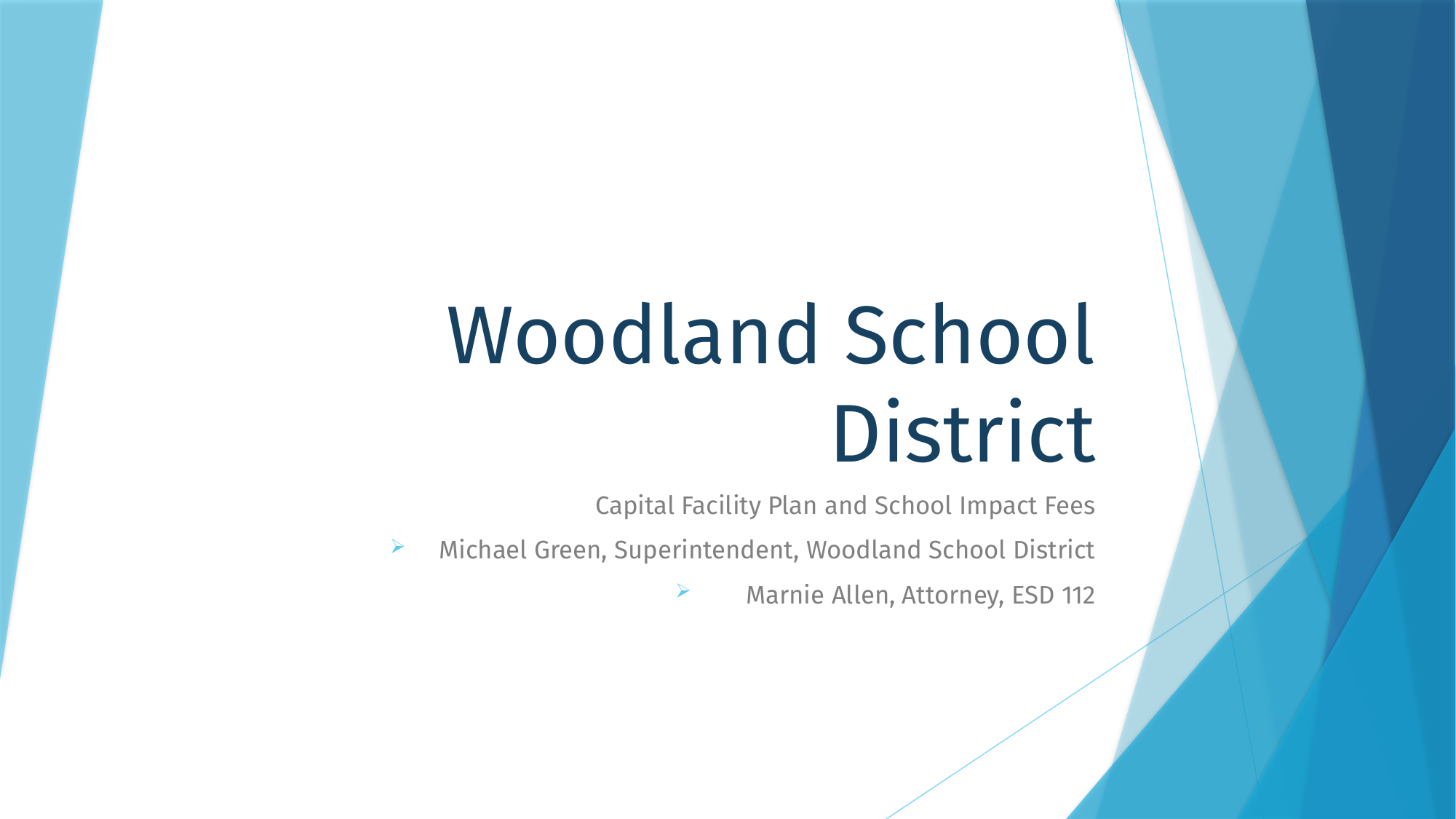

# Woodland School District
Capital Facility Plan and School Impact Fees
Michael Green, Superintendent, Woodland School District
Marnie Allen, Attorney, ESD 112